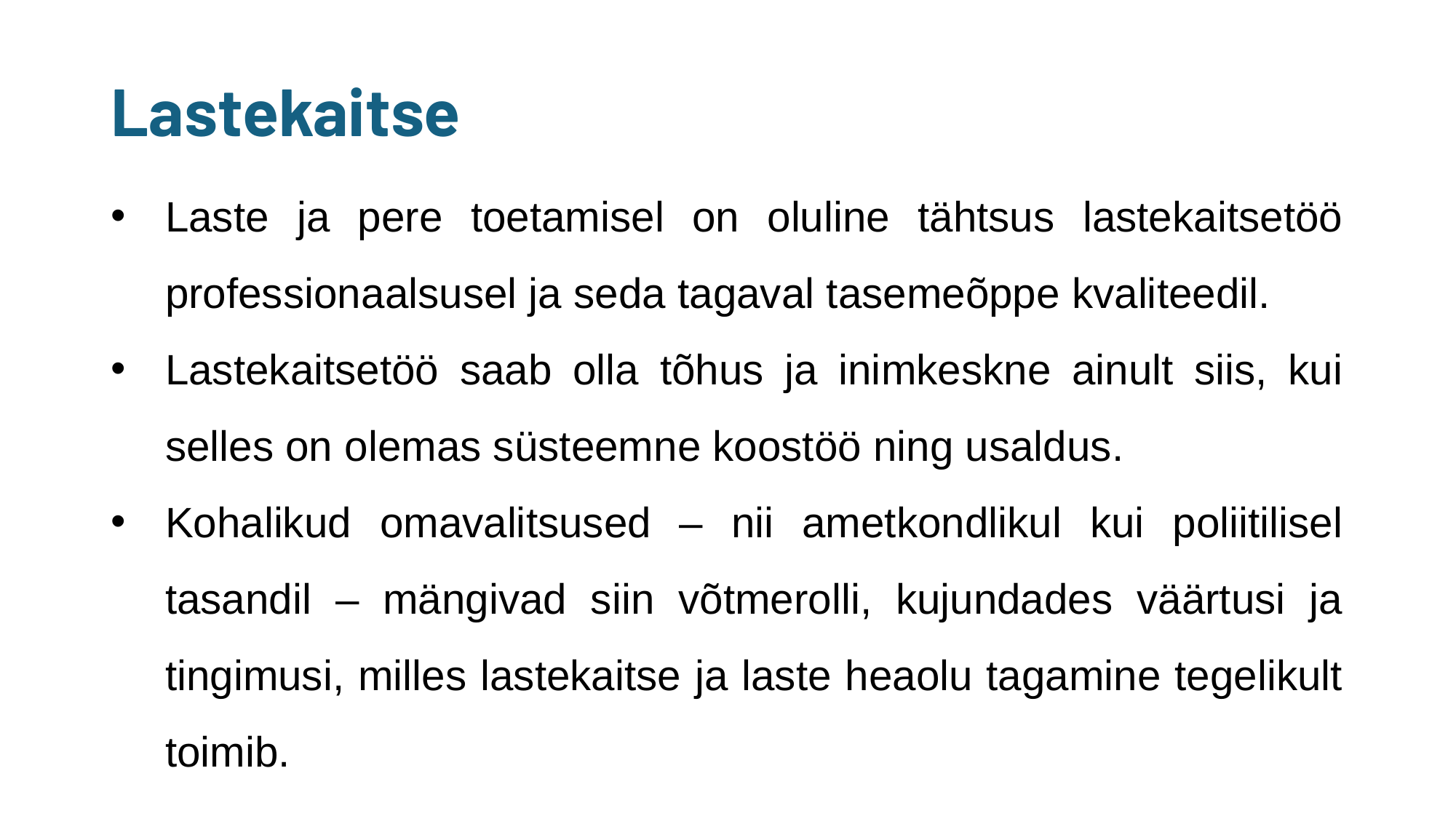

# Lastekaitse

Laste ja pere toetamisel on oluline tähtsus lastekaitsetöö professionaalsusel ja seda tagaval tasemeõppe kvaliteedil.
Lastekaitsetöö saab olla tõhus ja inimkeskne ainult siis, kui selles on olemas süsteemne koostöö ning usaldus.
Kohalikud omavalitsused – nii ametkondlikul kui poliitilisel tasandil – mängivad siin võtmerolli, kujundades väärtusi ja tingimusi, milles lastekaitse ja laste heaolu tagamine tegelikult toimib.